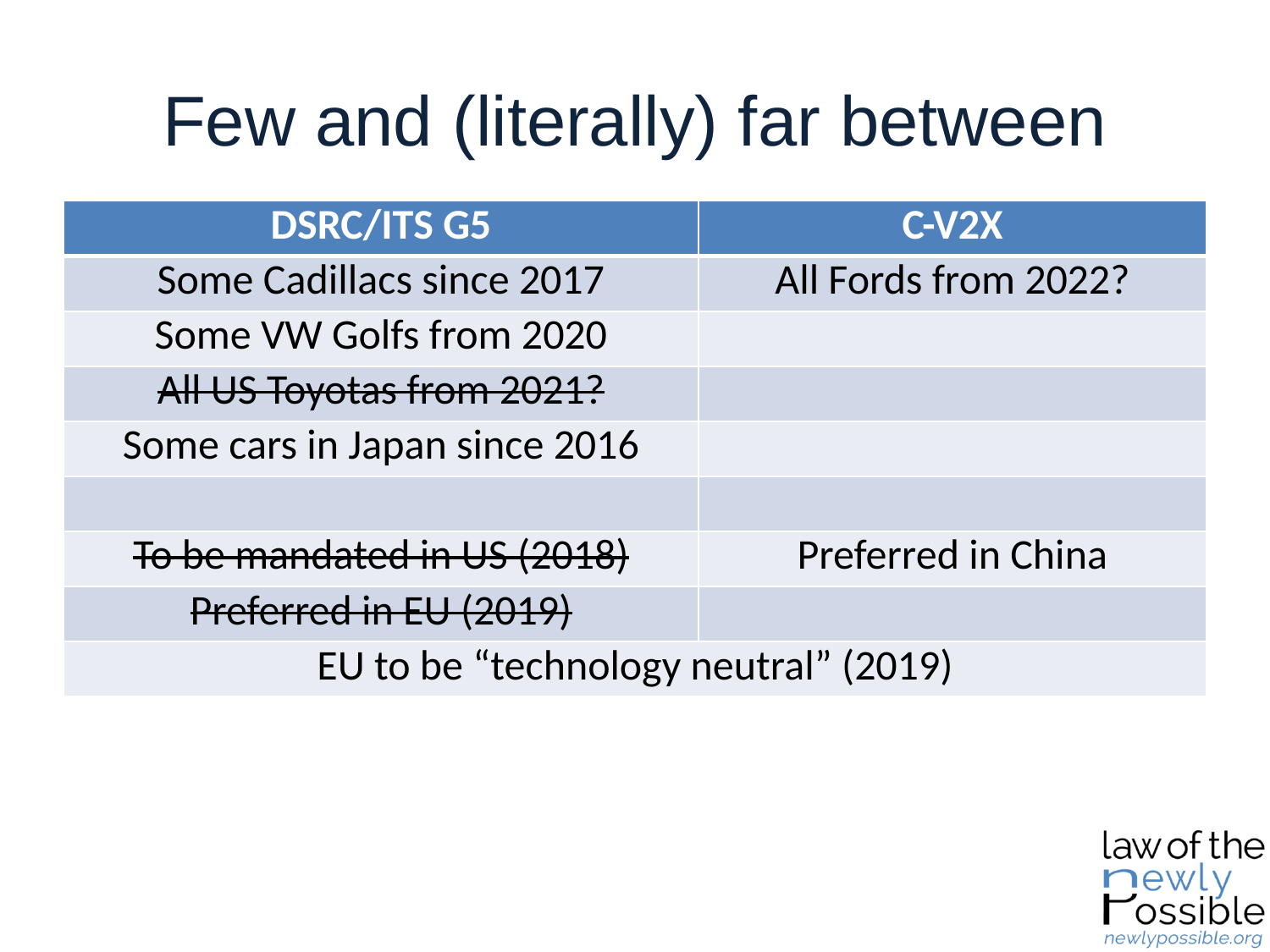

# Few and (literally) far between
| DSRC/ITS G5 | C-V2X |
| --- | --- |
| Some Cadillacs since 2017 | All Fords from 2022? |
| Some VW Golfs from 2020 |  |
| All US Toyotas from 2021? |  |
| Some cars in Japan since 2016 |  |
|  |  |
| To be mandated in US (2018) | Preferred in China |
| Preferred in EU (2019) |  |
| EU to be “technology neutral” (2019) |  |